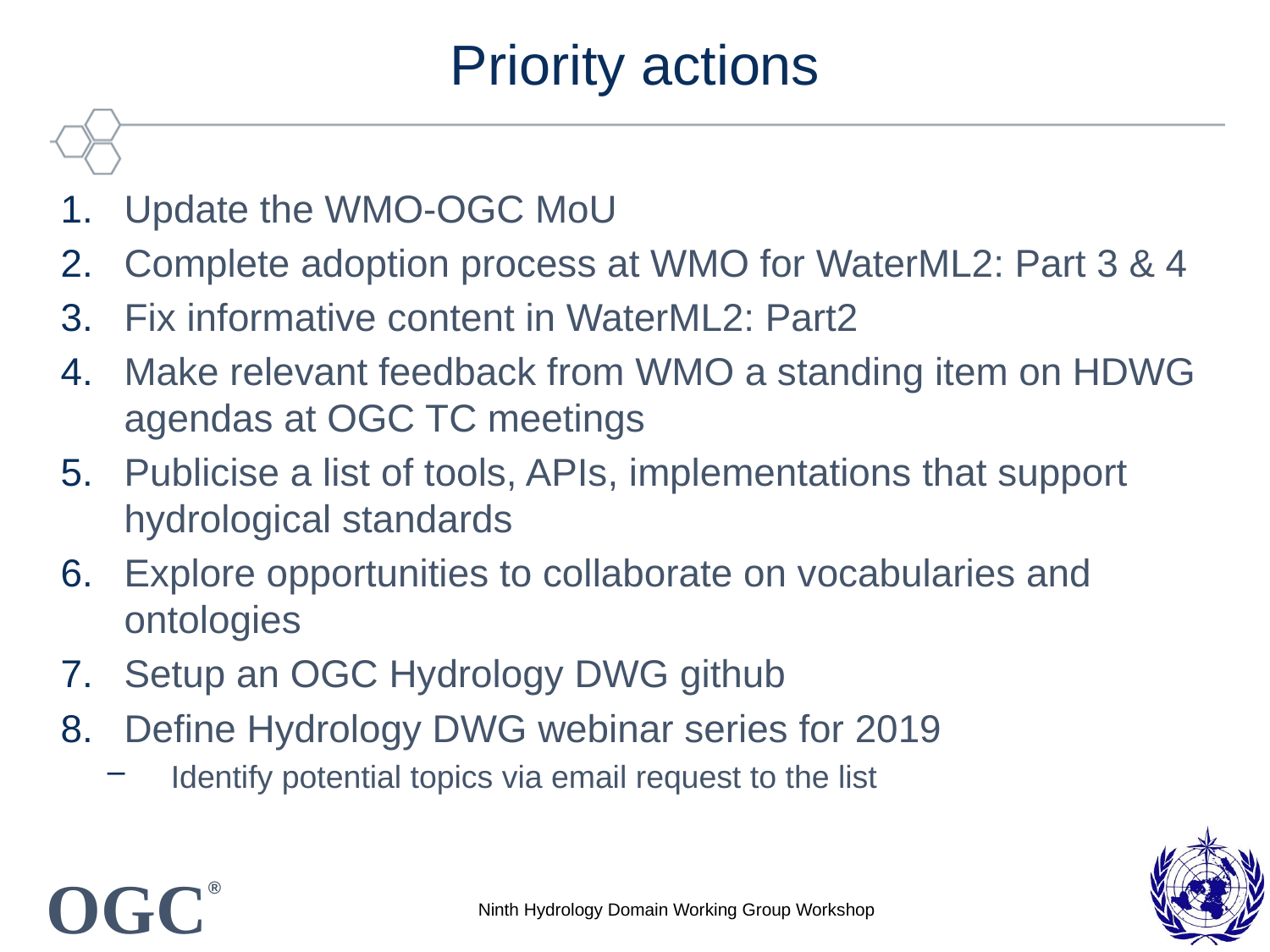

# Priority actions
Update the WMO-OGC MoU
Complete adoption process at WMO for WaterML2: Part 3 & 4
Fix informative content in WaterML2: Part2
Make relevant feedback from WMO a standing item on HDWG agendas at OGC TC meetings
Publicise a list of tools, APIs, implementations that support hydrological standards
Explore opportunities to collaborate on vocabularies and ontologies
Setup an OGC Hydrology DWG github
Define Hydrology DWG webinar series for 2019
Identify potential topics via email request to the list

Ninth Hydrology Domain Working Group Workshop